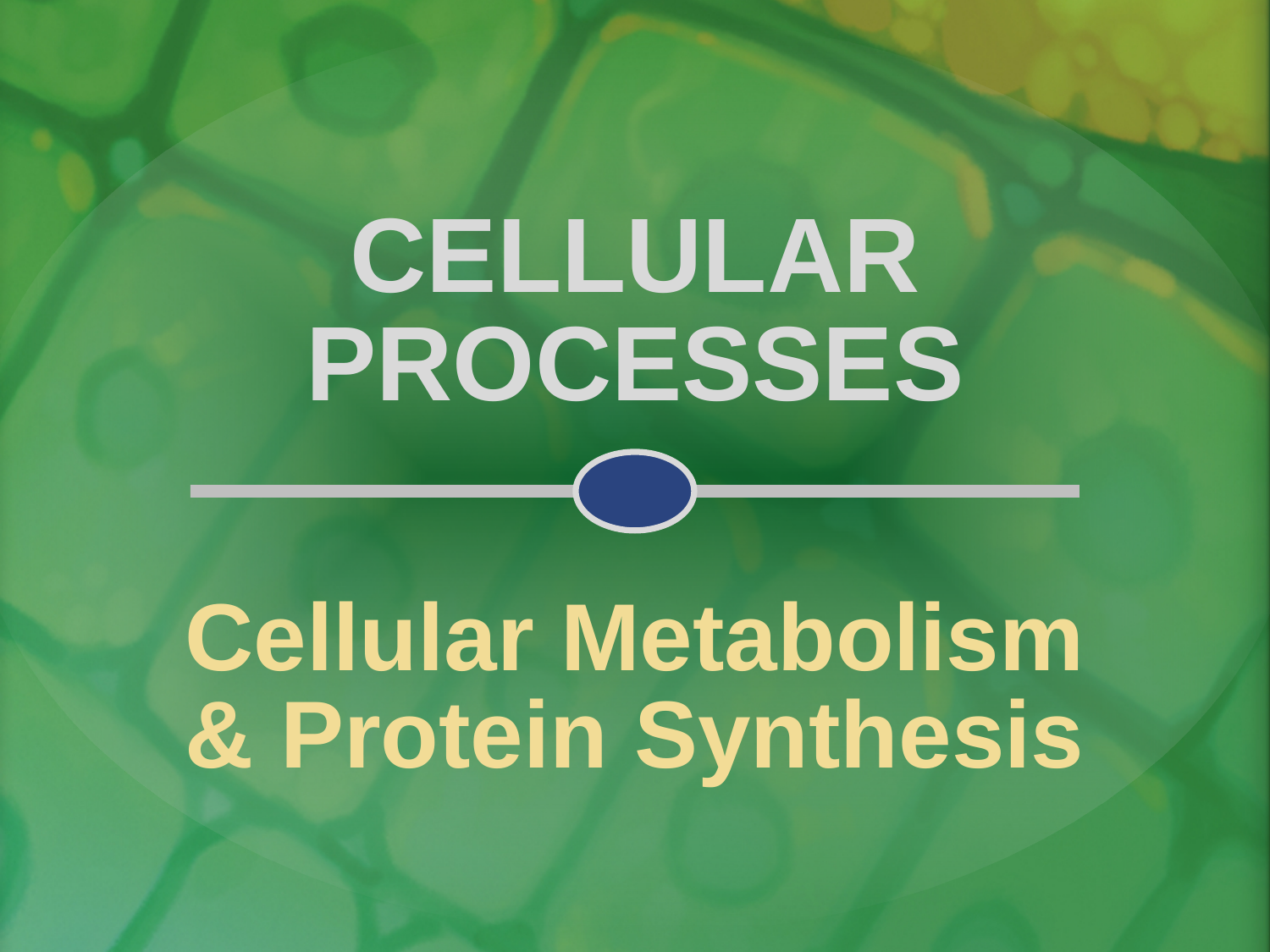

Cellular Processes

Cellular Metabolism & Protein Synthesis